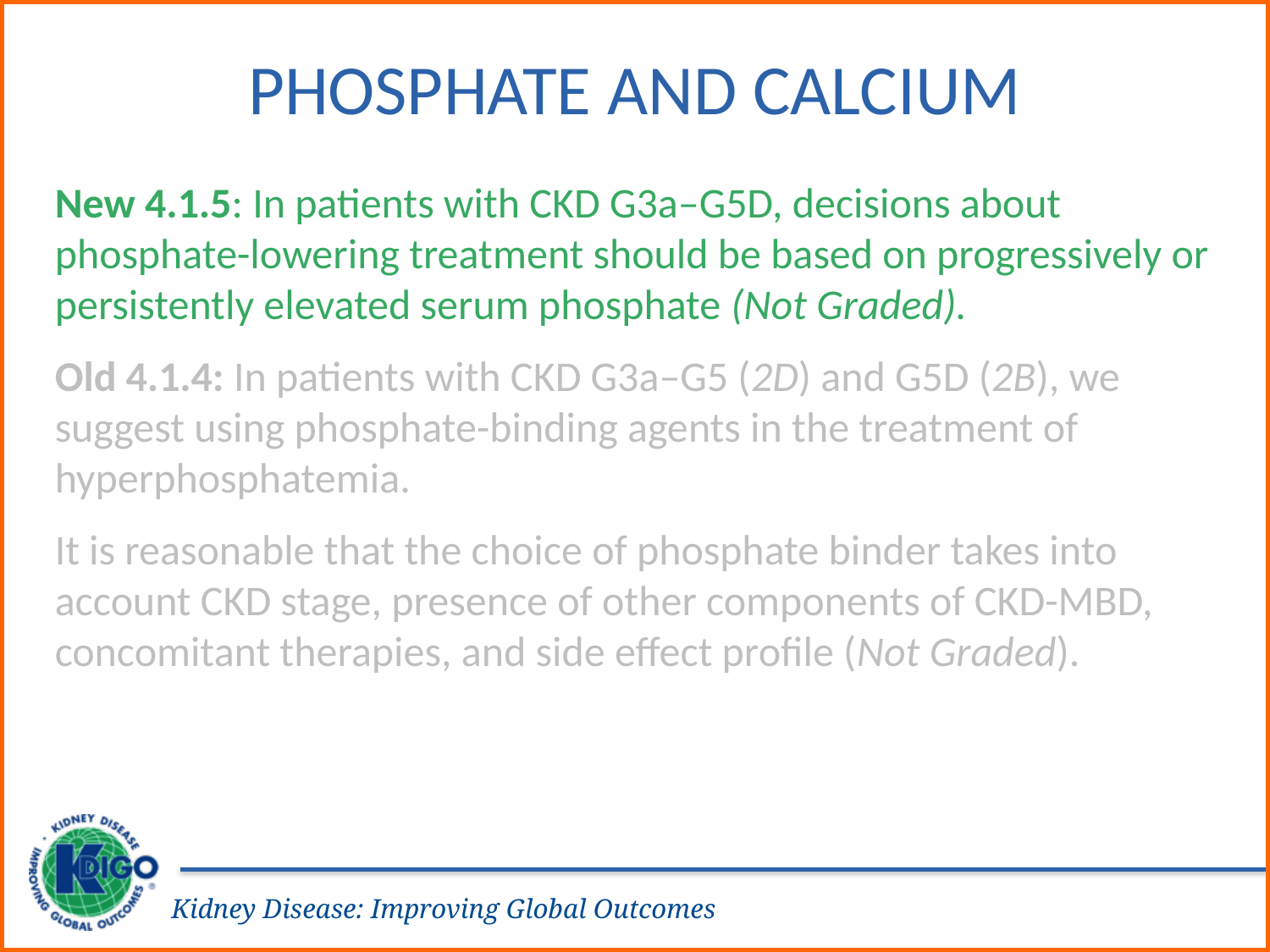

# Phosphate and Calcium
New 4.1.5: In patients with CKD G3a–G5D, decisions about phosphate-lowering treatment should be based on progressively or persistently elevated serum phosphate (Not Graded).
Old 4.1.4: In patients with CKD G3a–G5 (2D) and G5D (2B), we suggest using phosphate-binding agents in the treatment of hyperphosphatemia.
It is reasonable that the choice of phosphate binder takes into account CKD stage, presence of other components of CKD-MBD, concomitant therapies, and side effect profile (Not Graded).